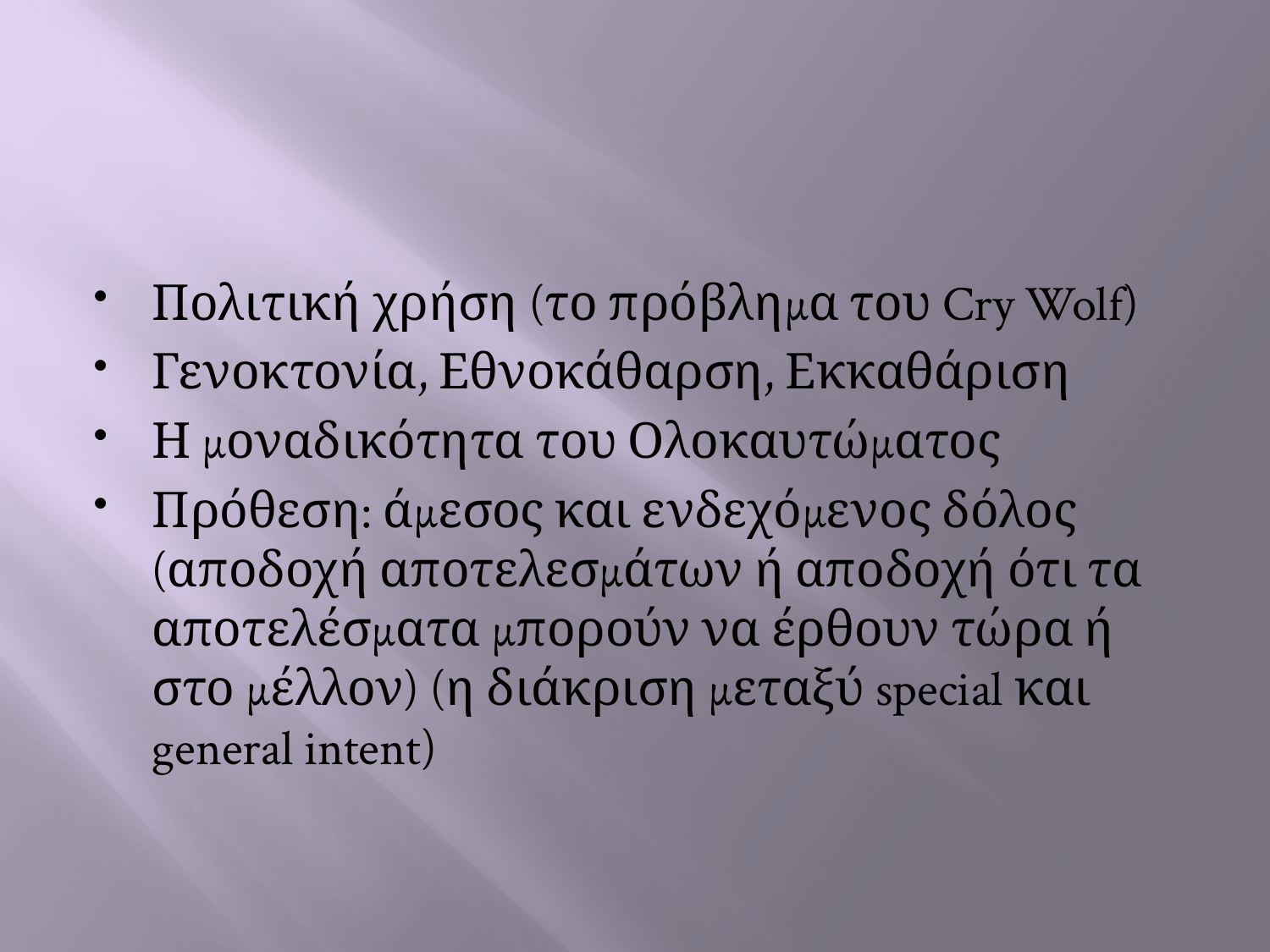

#
Πολιτική χρήση (το πρόβλημα του Cry Wolf)
Γενοκτονία, Εθνοκάθαρση, Εκκαθάριση
Η μοναδικότητα του Ολοκαυτώματος
Πρόθεση: άμεσος και ενδεχόμενος δόλος (αποδοχή αποτελεσμάτων ή αποδοχή ότι τα αποτελέσματα μπορούν να έρθουν τώρα ή στο μέλλον) (η διάκριση μεταξύ special και general intent)